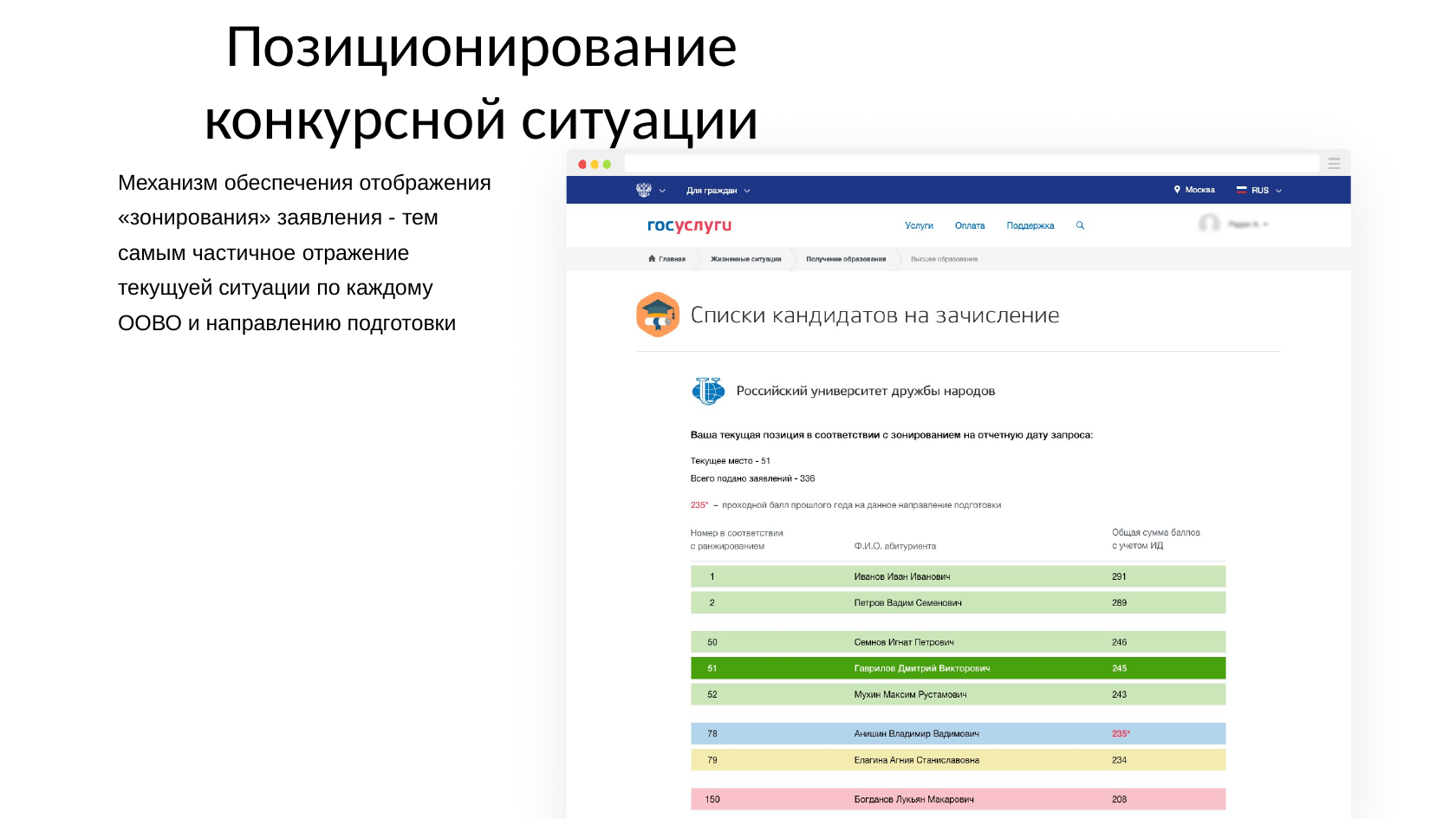

# Позиционирование конкурсной ситуации

Механизм обеспечения отображения «зонирования» заявления - тем самым частичное отражение текущуей ситуации по каждому ООВО и направлению подготовки